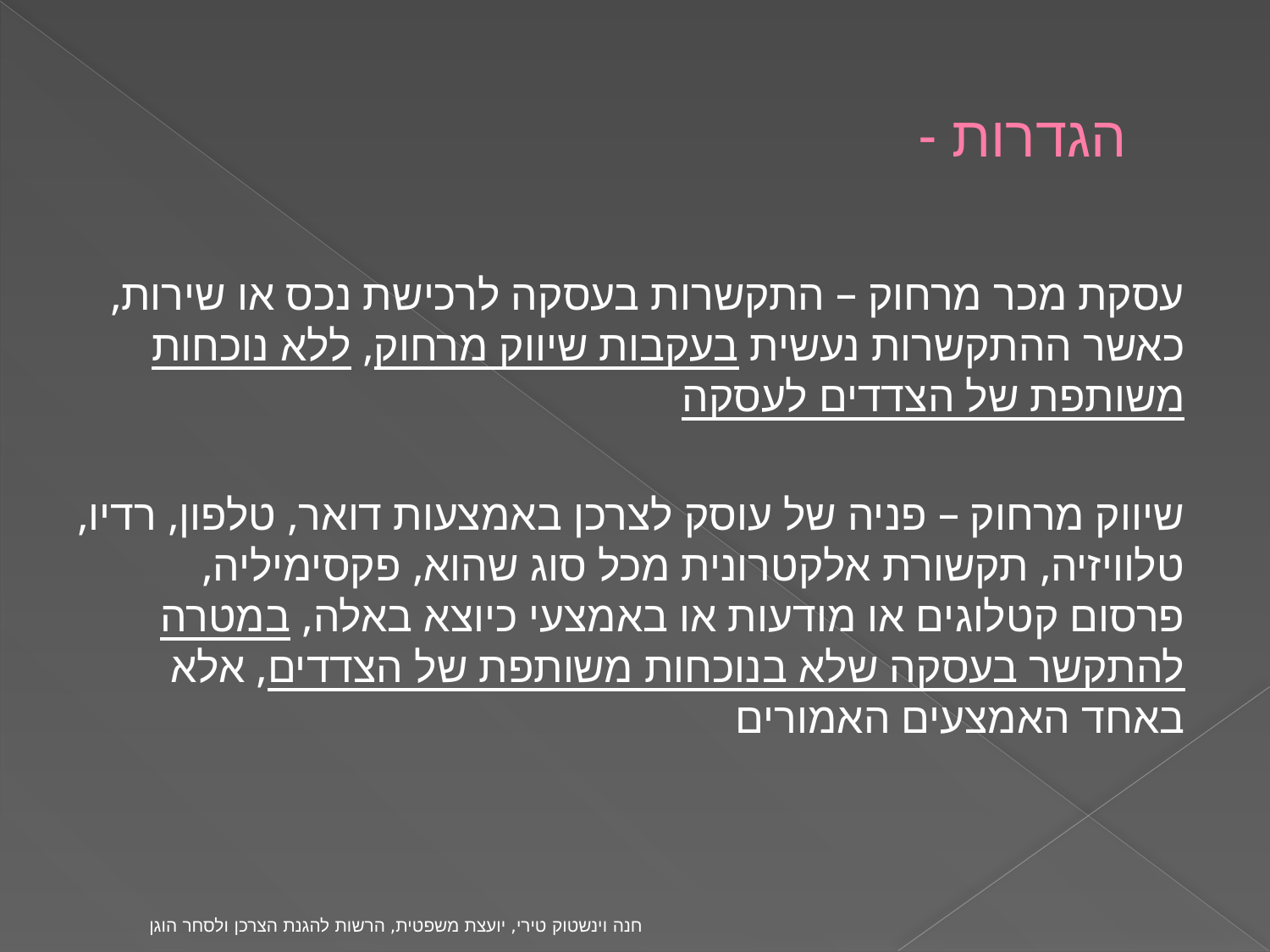

# הגדרות -
עסקת מכר מרחוק – התקשרות בעסקה לרכישת נכס או שירות, כאשר ההתקשרות נעשית בעקבות שיווק מרחוק, ללא נוכחות משותפת של הצדדים לעסקה

שיווק מרחוק – פניה של עוסק לצרכן באמצעות דואר, טלפון, רדיו, טלוויזיה, תקשורת אלקטרונית מכל סוג שהוא, פקסימיליה, פרסום קטלוגים או מודעות או באמצעי כיוצא באלה, במטרה להתקשר בעסקה שלא בנוכחות משותפת של הצדדים, אלא באחד האמצעים האמורים
חנה וינשטוק טירי, יועצת משפטית, הרשות להגנת הצרכן ולסחר הוגן